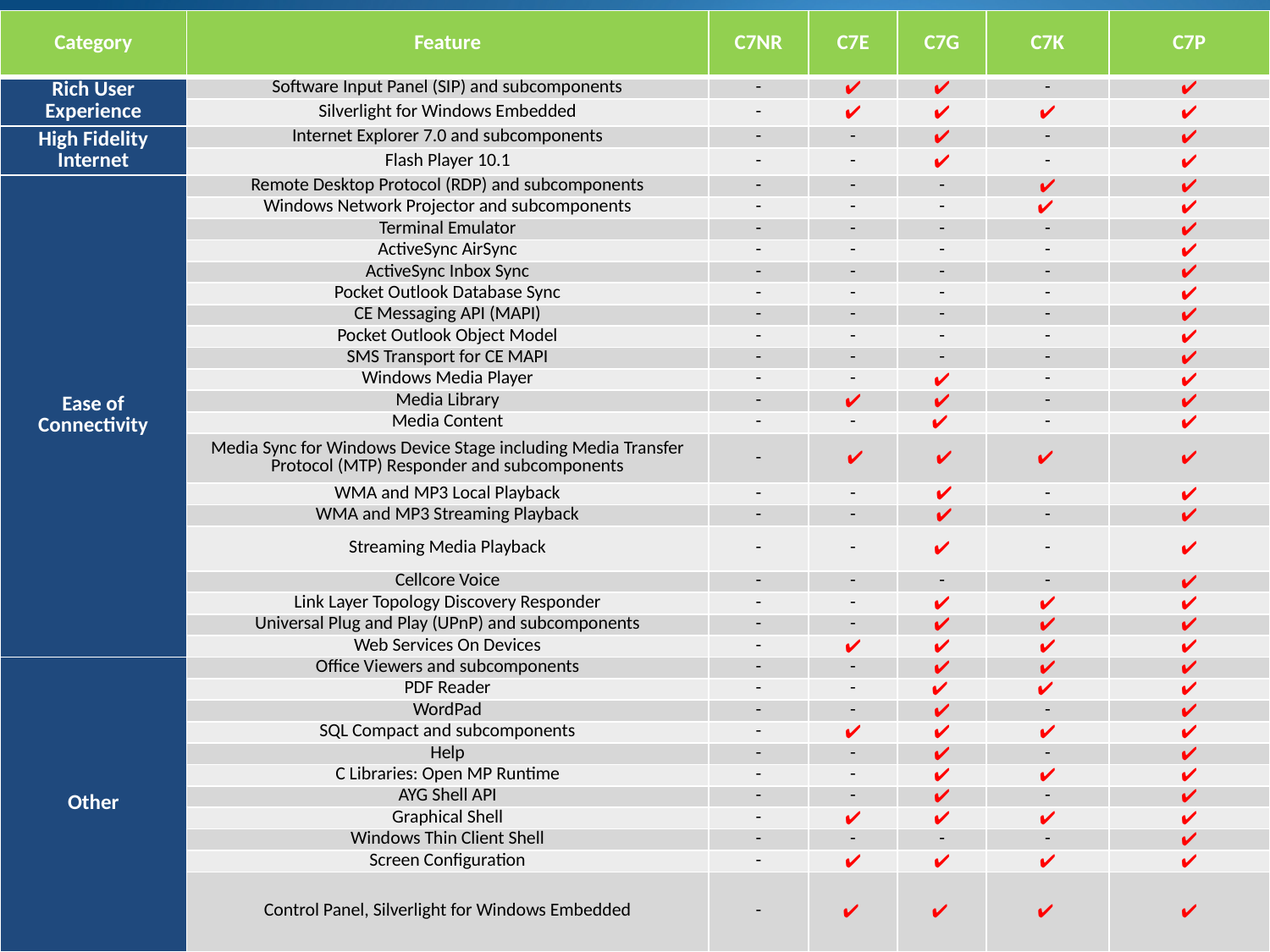

| Category | Feature | C7NR | C7E | C7G | C7K | C7P |
| --- | --- | --- | --- | --- | --- | --- |
| Rich User Experience | Software Input Panel (SIP) and subcomponents | - | ✔ | ✔ | - | ✔ |
|  | Silverlight for Windows Embedded | - | ✔ | ✔ | ✔ | ✔ |
| High Fidelity Internet | Internet Explorer 7.0 and subcomponents | - | - | ✔ | - | ✔ |
|  | Flash Player 10.1 | - | - | ✔ | - | ✔ |
| Ease of Connectivity | Remote Desktop Protocol (RDP) and subcomponents | - | - | - | ✔ | ✔ |
|  | Windows Network Projector and subcomponents | - | - | - | ✔ | ✔ |
|  | Terminal Emulator | - | - | - | - | ✔ |
|  | ActiveSync AirSync | - | - | - | - | ✔ |
|  | ActiveSync Inbox Sync | - | - | - | - | ✔ |
|  | Pocket Outlook Database Sync | - | - | - | - | ✔ |
|  | CE Messaging API (MAPI) | - | - | - | - | ✔ |
|  | Pocket Outlook Object Model | - | - | - | - | ✔ |
|  | SMS Transport for CE MAPI | - | - | - | - | ✔ |
|  | Windows Media Player | - | - | ✔ | - | ✔ |
|  | Media Library | - | ✔ | ✔ | - | ✔ |
|  | Media Content | - | - | ✔ | - | ✔ |
|  | Media Sync for Windows Device Stage including Media Transfer Protocol (MTP) Responder and subcomponents | - | ✔ | ✔ | ✔ | ✔ |
|  | WMA and MP3 Local Playback | - | - | ✔ | - | ✔ |
|  | WMA and MP3 Streaming Playback | - | - | ✔ | - | ✔ |
|  | Streaming Media Playback | - | - | ✔ | - | ✔ |
|  | Cellcore Voice | - | - | - | - | ✔ |
|  | Link Layer Topology Discovery Responder | - | - | ✔ | ✔ | ✔ |
|  | Universal Plug and Play (UPnP) and subcomponents | - | - | ✔ | ✔ | ✔ |
|  | Web Services On Devices | - | ✔ | ✔ | ✔ | ✔ |
| Other | Office Viewers and subcomponents | - | - | ✔ | ✔ | ✔ |
|  | PDF Reader | - | - | ✔ | ✔ | ✔ |
|  | WordPad | - | - | ✔ | - | ✔ |
|  | SQL Compact and subcomponents | - | ✔ | ✔ | ✔ | ✔ |
|  | Help | - | - | ✔ | - | ✔ |
|  | C Libraries: Open MP Runtime | - | - | ✔ | ✔ | ✔ |
|  | AYG Shell API | - | - | ✔ | - | ✔ |
|  | Graphical Shell | - | ✔ | ✔ | ✔ | ✔ |
|  | Windows Thin Client Shell | - | - | - | - | ✔ |
|  | Screen Configuration | - | ✔ | ✔ | ✔ | ✔ |
|  | Control Panel, Silverlight for Windows Embedded | - | ✔ | ✔ | ✔ | ✔ |